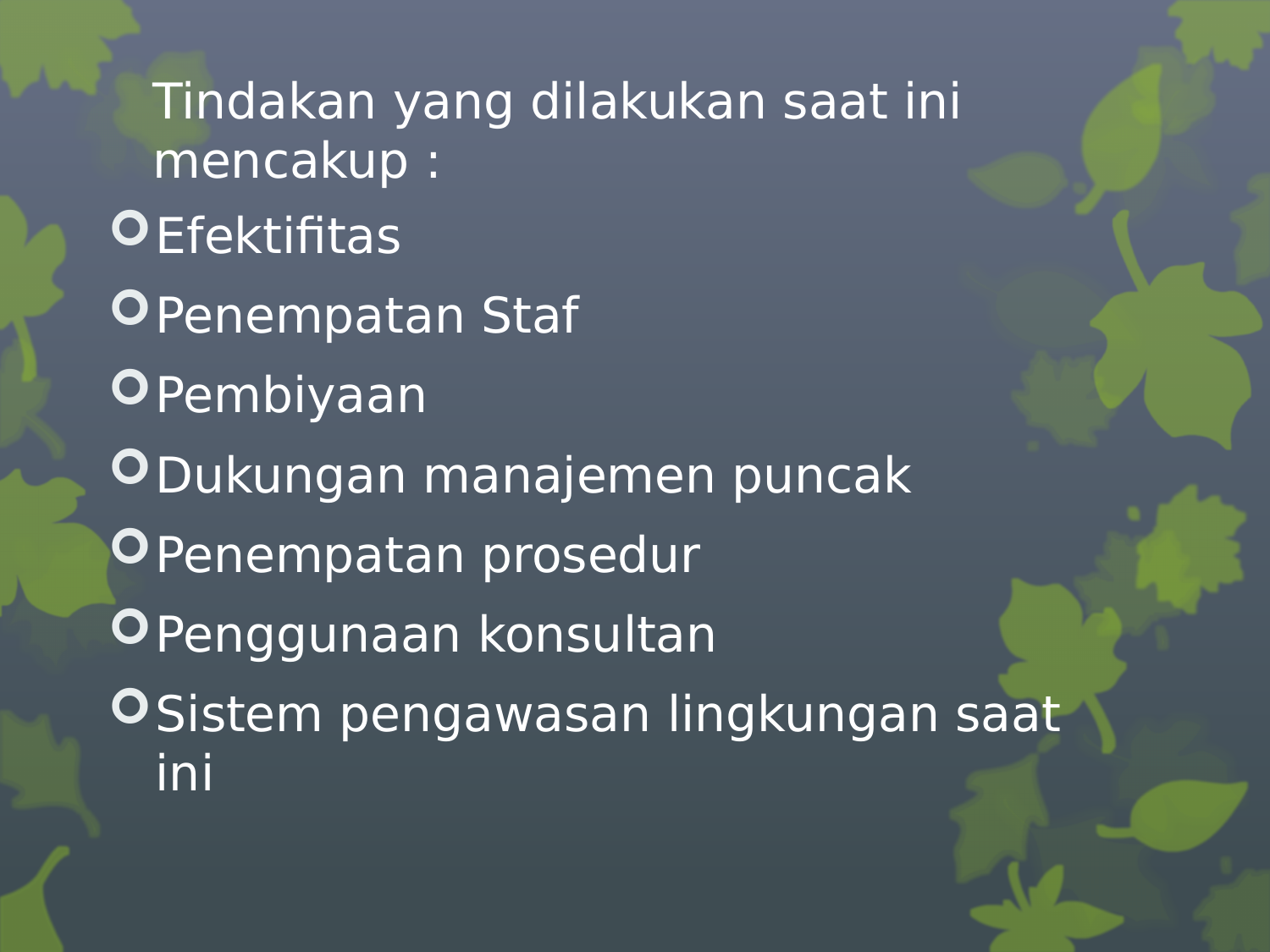

# Tindakan yang dilakukan saat ini mencakup :
Efektifitas
Penempatan Staf
Pembiyaan
Dukungan manajemen puncak
Penempatan prosedur
Penggunaan konsultan
Sistem pengawasan lingkungan saat ini